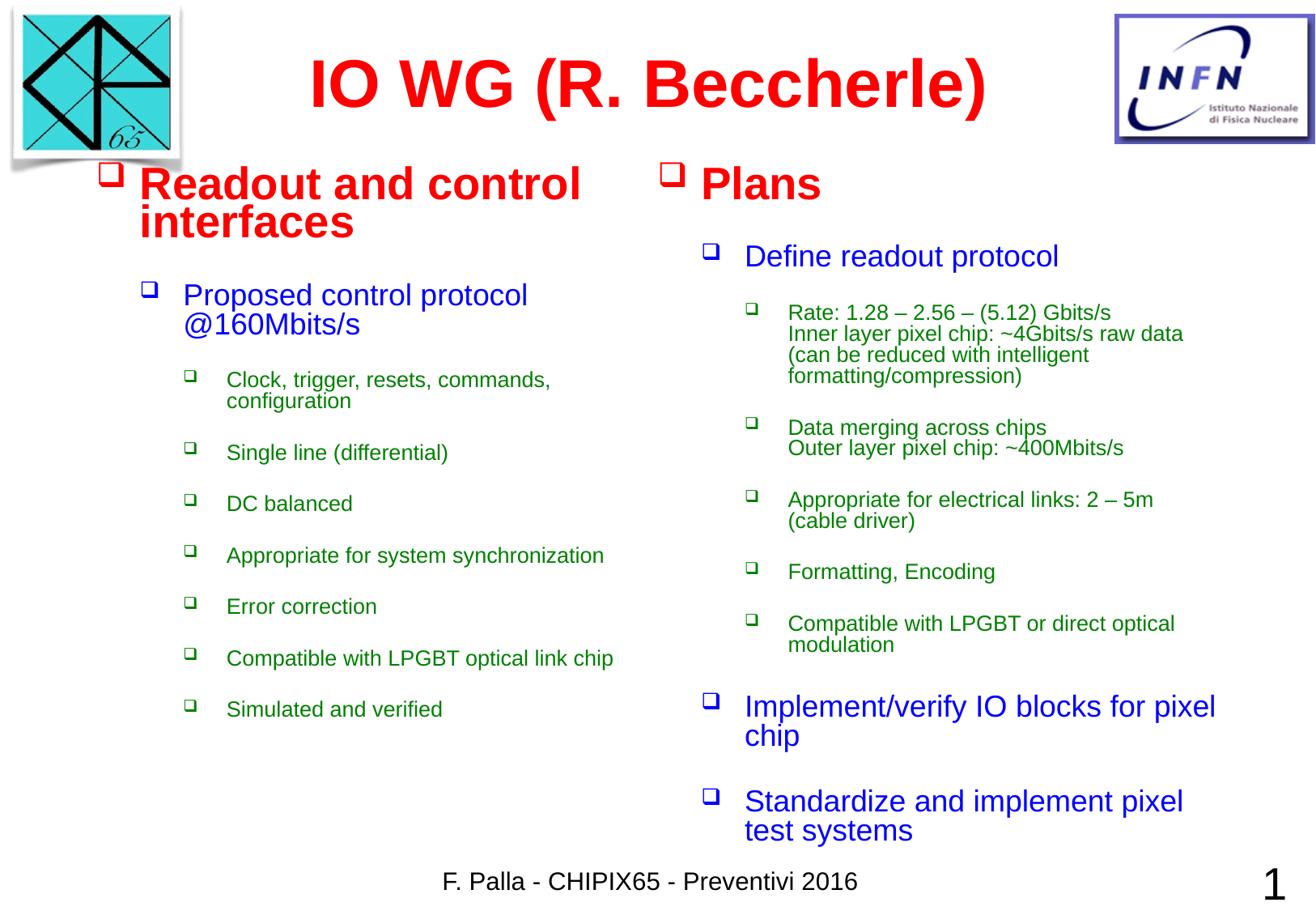

# IO WG (R. Beccherle)
Readout and control interfaces
Proposed control protocol @160Mbits/s
Clock, trigger, resets, commands, configuration
Single line (differential)
DC balanced
Appropriate for system synchronization
Error correction
Compatible with LPGBT optical link chip
Simulated and verified

Plans
Define readout protocol
Rate: 1.28 – 2.56 – (5.12) Gbits/s
Inner layer pixel chip: ~4Gbits/s raw data (can be reduced with intelligent formatting/compression)
Data merging across chips
Outer layer pixel chip: ~400Mbits/s
Appropriate for electrical links: 2 – 5m (cable driver)
Formatting, Encoding
Compatible with LPGBT or direct optical modulation
Implement/verify IO blocks for pixel chip
Standardize and implement pixel test systems
10